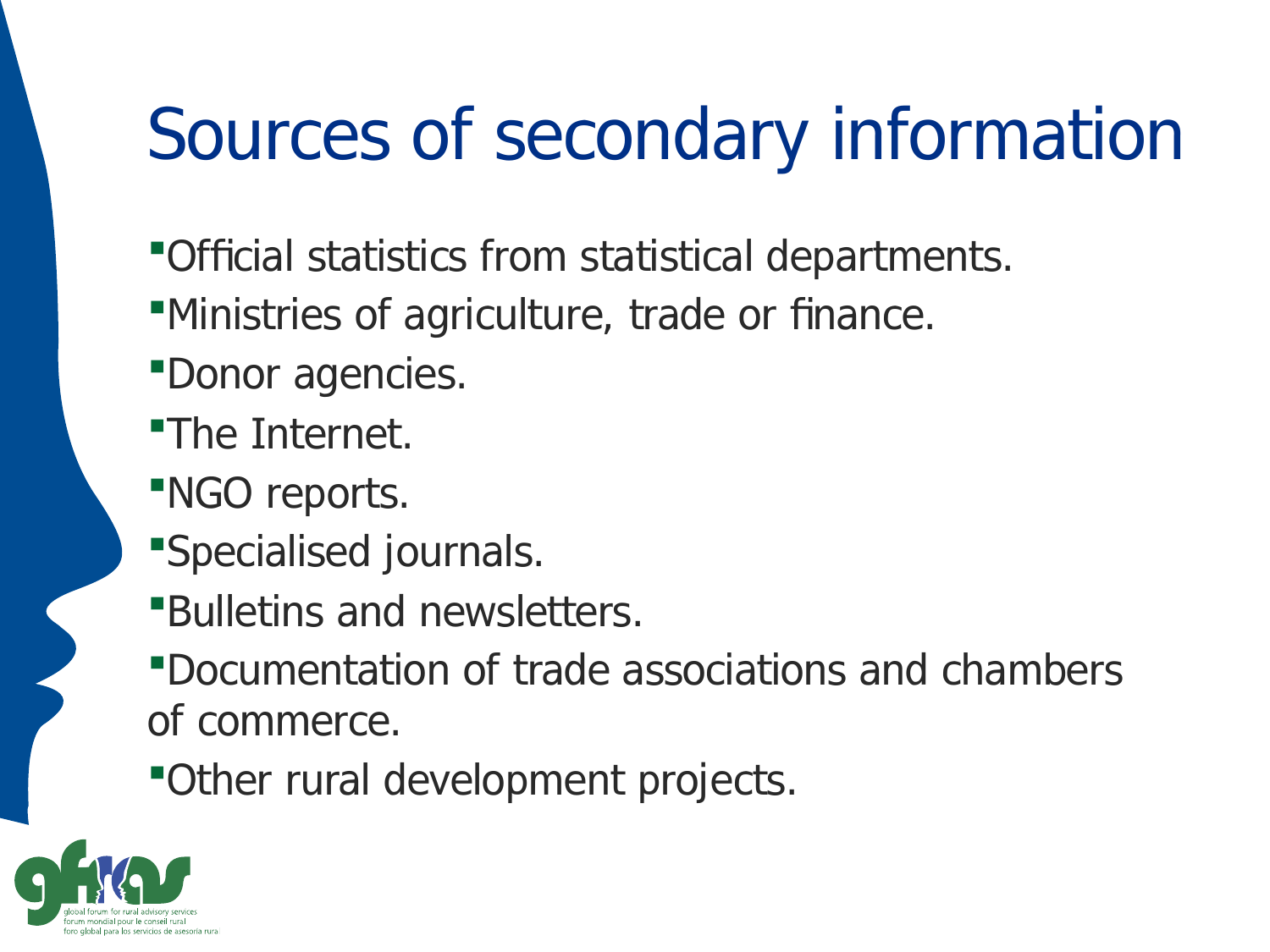

# Sources of secondary information
Official statistics from statistical departments.
Ministries of agriculture, trade or finance.
Donor agencies.
The Internet.
NGO reports.
Specialised journals.
Bulletins and newsletters.
Documentation of trade associations and chambers 	of commerce.
Other rural development projects.